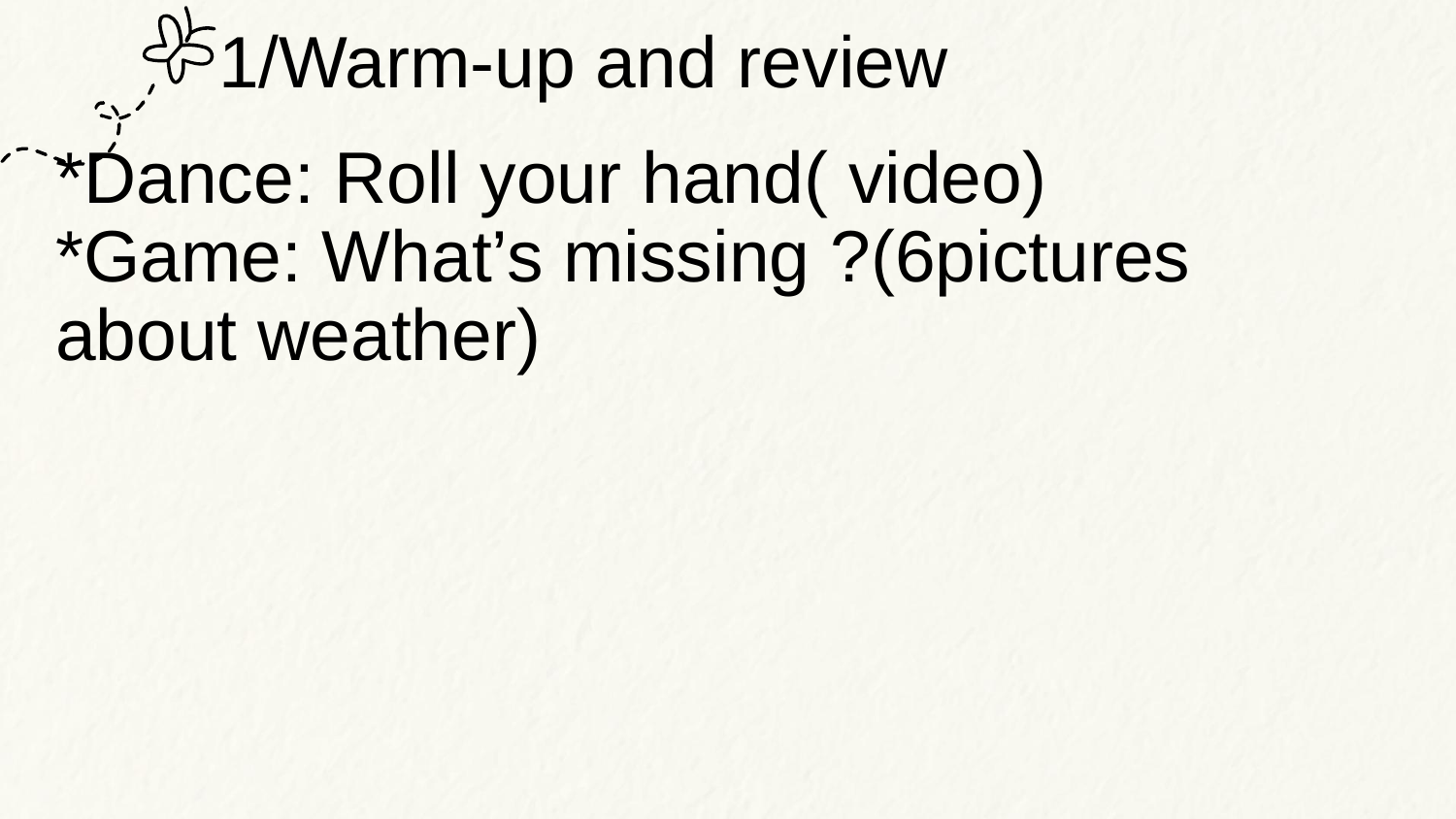

# 1/Warm-up and review
*Dance: Roll your hand( video)
*Game: What’s missing ?(6pictures about weather)